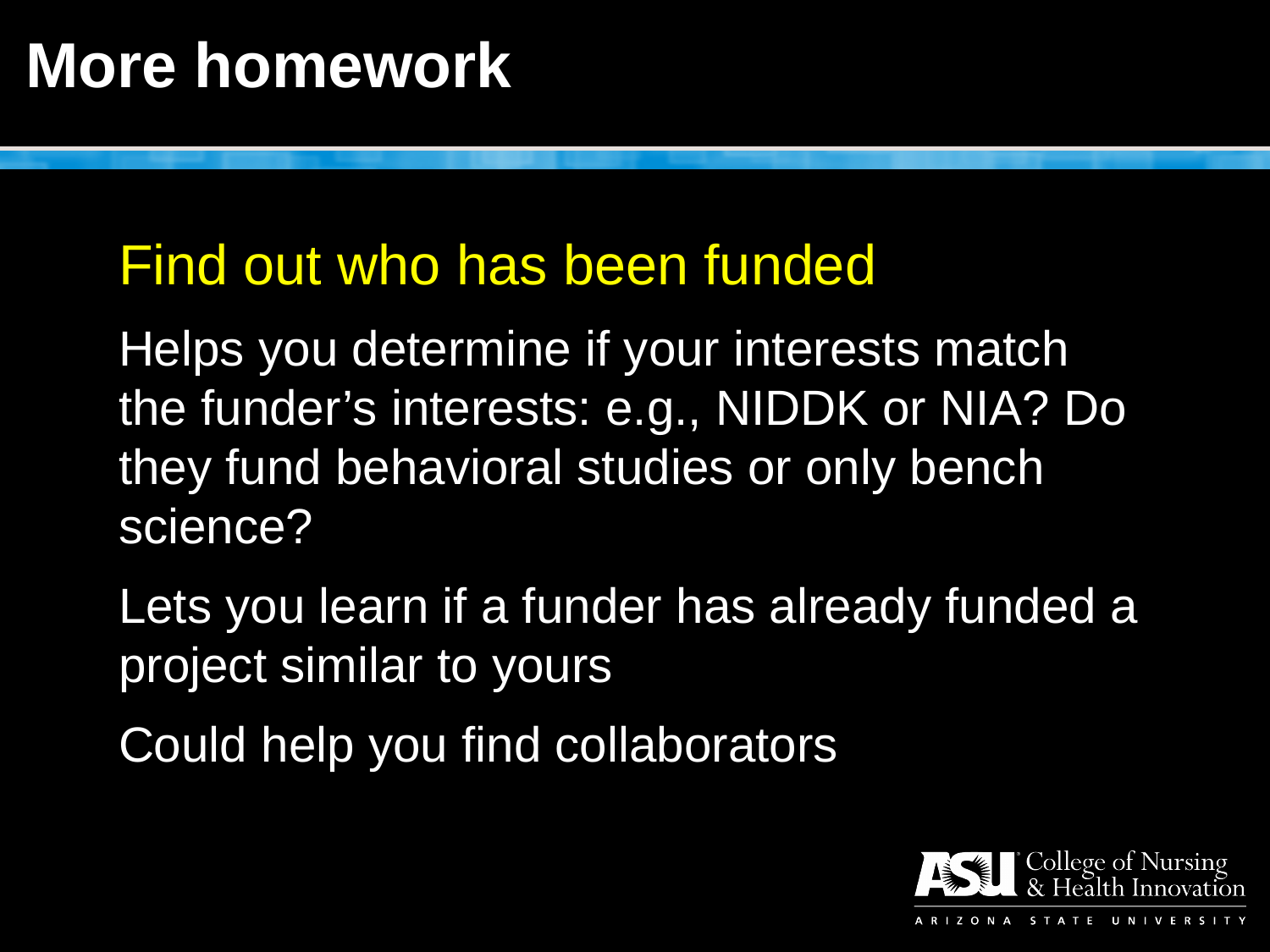

# More homework
Find out who has been funded
Helps you determine if your interests match the funder’s interests: e.g., NIDDK or NIA? Do they fund behavioral studies or only bench science?
Lets you learn if a funder has already funded a project similar to yours
Could help you find collaborators